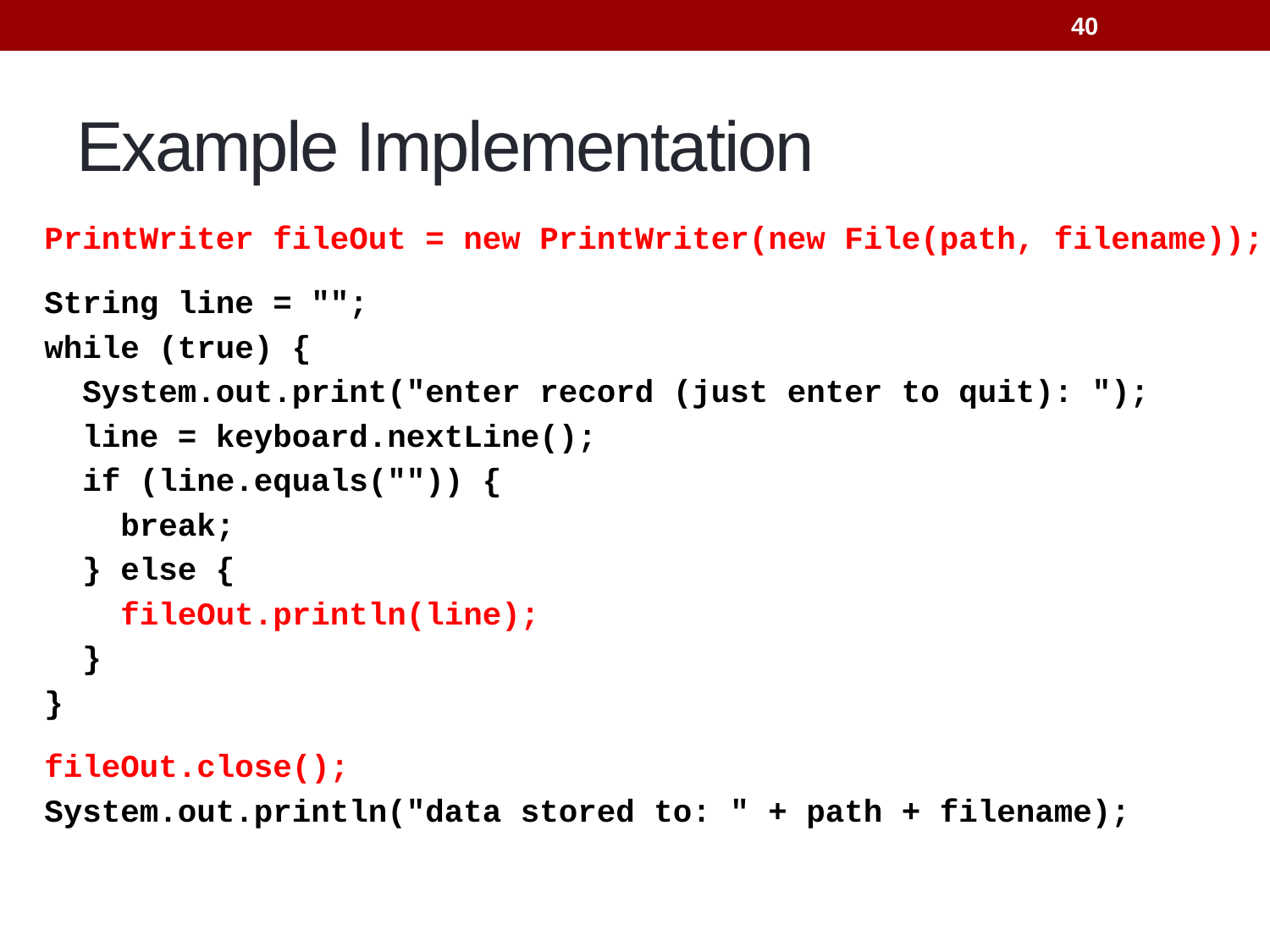

40
# Example Implementation
PrintWriter fileOut = new PrintWriter(new File(path, filename));

String line = "";
while (true) {
  System.out.print("enter record (just enter to quit): ");
  line = keyboard.nextLine();
  if (line.equals("")) {
    break;
  } else {
    fileOut.println(line);
  }
}

fileOut.close();
System.out.println("data stored to: " + path + filename);